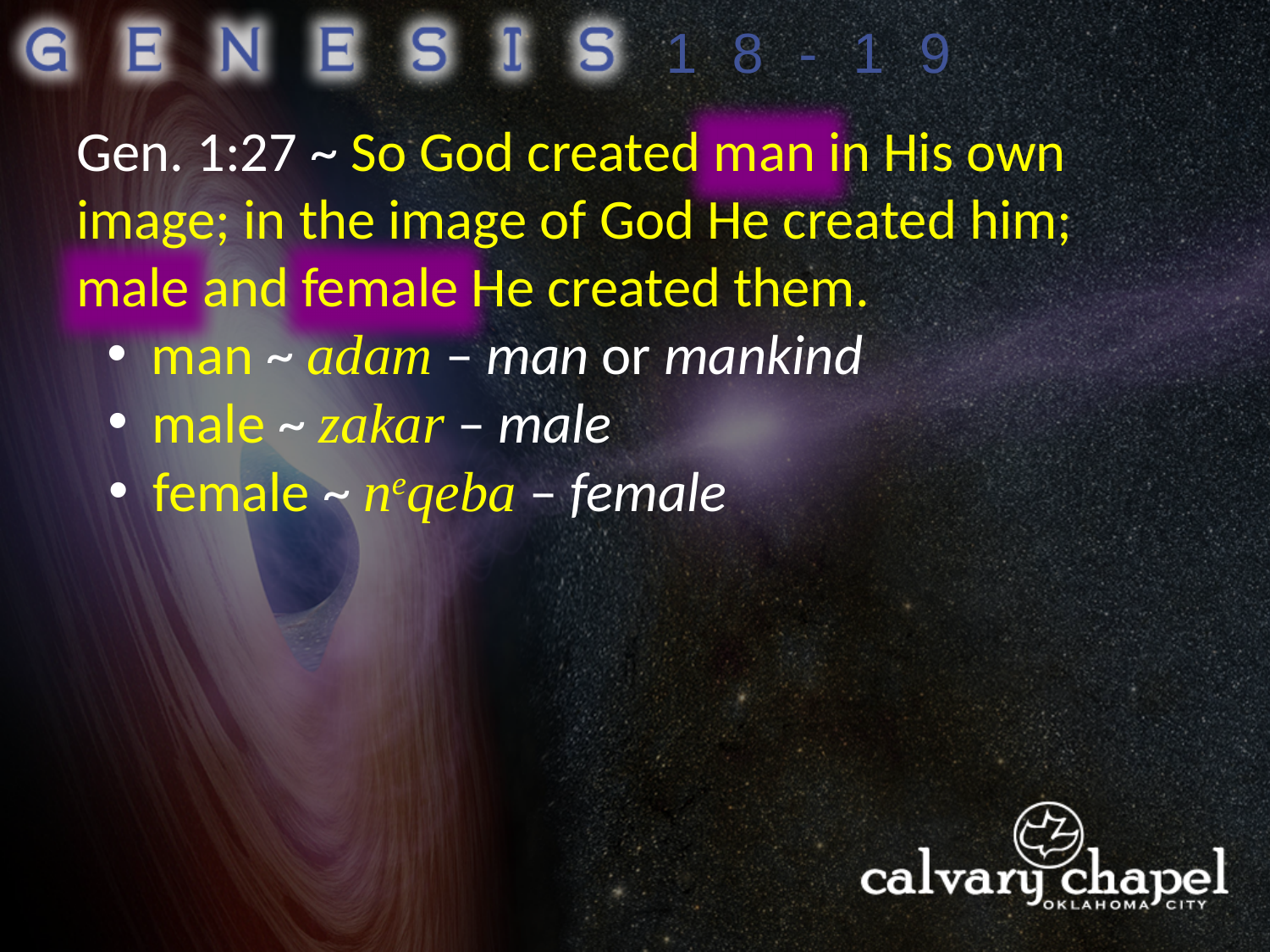

18-19

Gen. 1:27 ~ So God created man in His own image; in the image of God He created him; male and female He created them.

 man ~ adam – man or mankind
 male ~ zakar – male
 female ~ neqeba – female